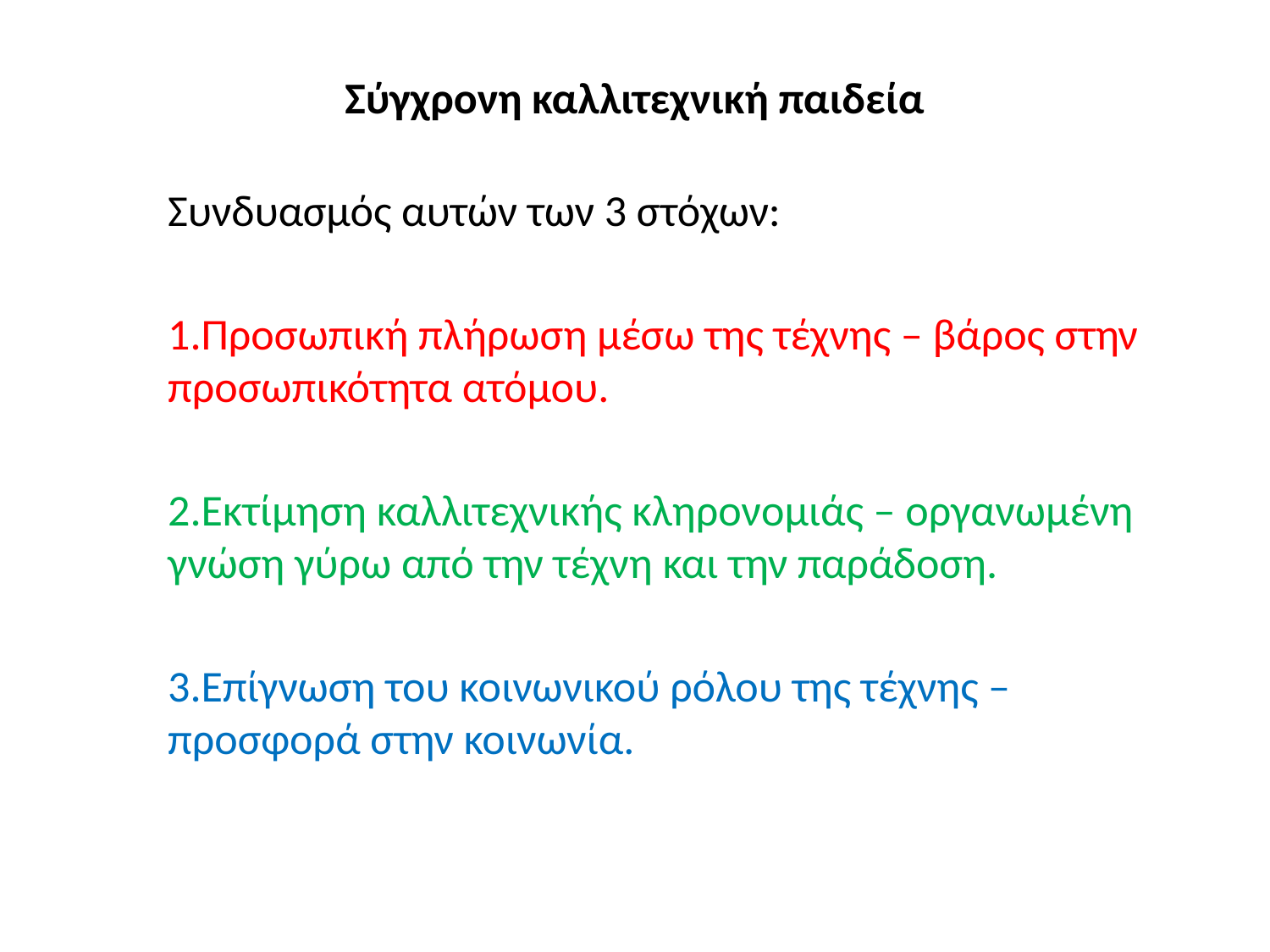

# Σύγχρονη καλλιτεχνική παιδεία
Συνδυασμός αυτών των 3 στόχων:

Προσωπική πλήρωση μέσω της τέχνης – βάρος στην προσωπικότητα ατόμου.

Εκτίμηση καλλιτεχνικής κληρονομιάς – οργανωμένη γνώση γύρω από την τέχνη και την παράδοση.

Επίγνωση του κοινωνικού ρόλου της τέχνης – προσφορά στην κοινωνία.